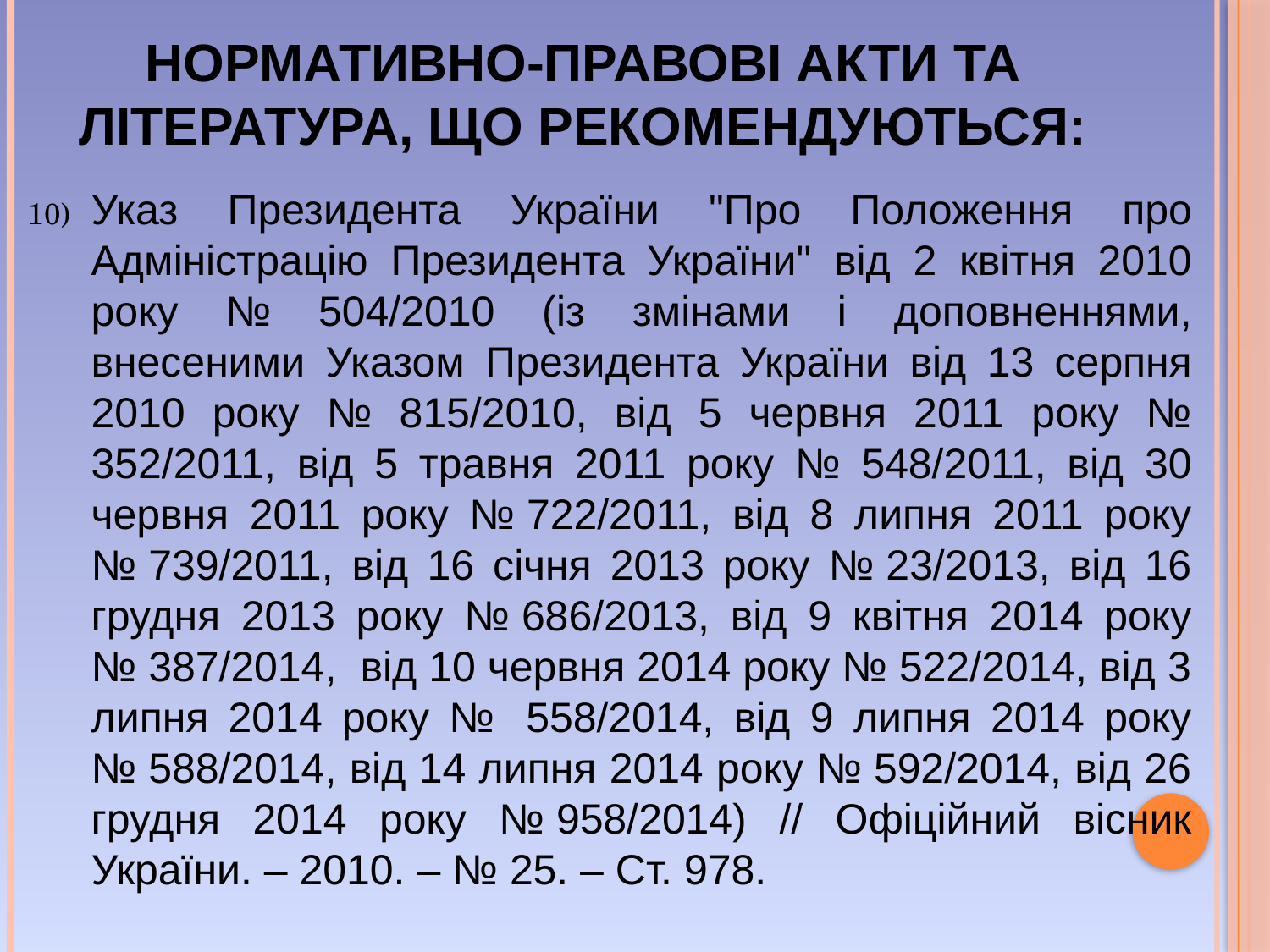

# Нормативно-правові акти та література, що рекомендуються:
Указ Президента України "Про Положення про Адміністрацію Президента України" від 2 квітня 2010 року № 504/2010 (із змінами і доповненнями, внесеними Указом Президента України від 13 серпня 2010 року № 815/2010, від 5 червня 2011 року № 352/2011, від 5 травня 2011 року № 548/2011, від 30 червня 2011 року № 722/2011, від 8 липня 2011 року № 739/2011, від 16 січня 2013 року № 23/2013, від 16 грудня 2013 року № 686/2013, від 9 квітня 2014 року № 387/2014,  від 10 червня 2014 року № 522/2014, від 3 липня 2014 року №  558/2014, від 9 липня 2014 року № 588/2014, від 14 липня 2014 року № 592/2014, від 26 грудня 2014 року № 958/2014) // Офіційний вісник України. – 2010. – № 25. – Ст. 978.